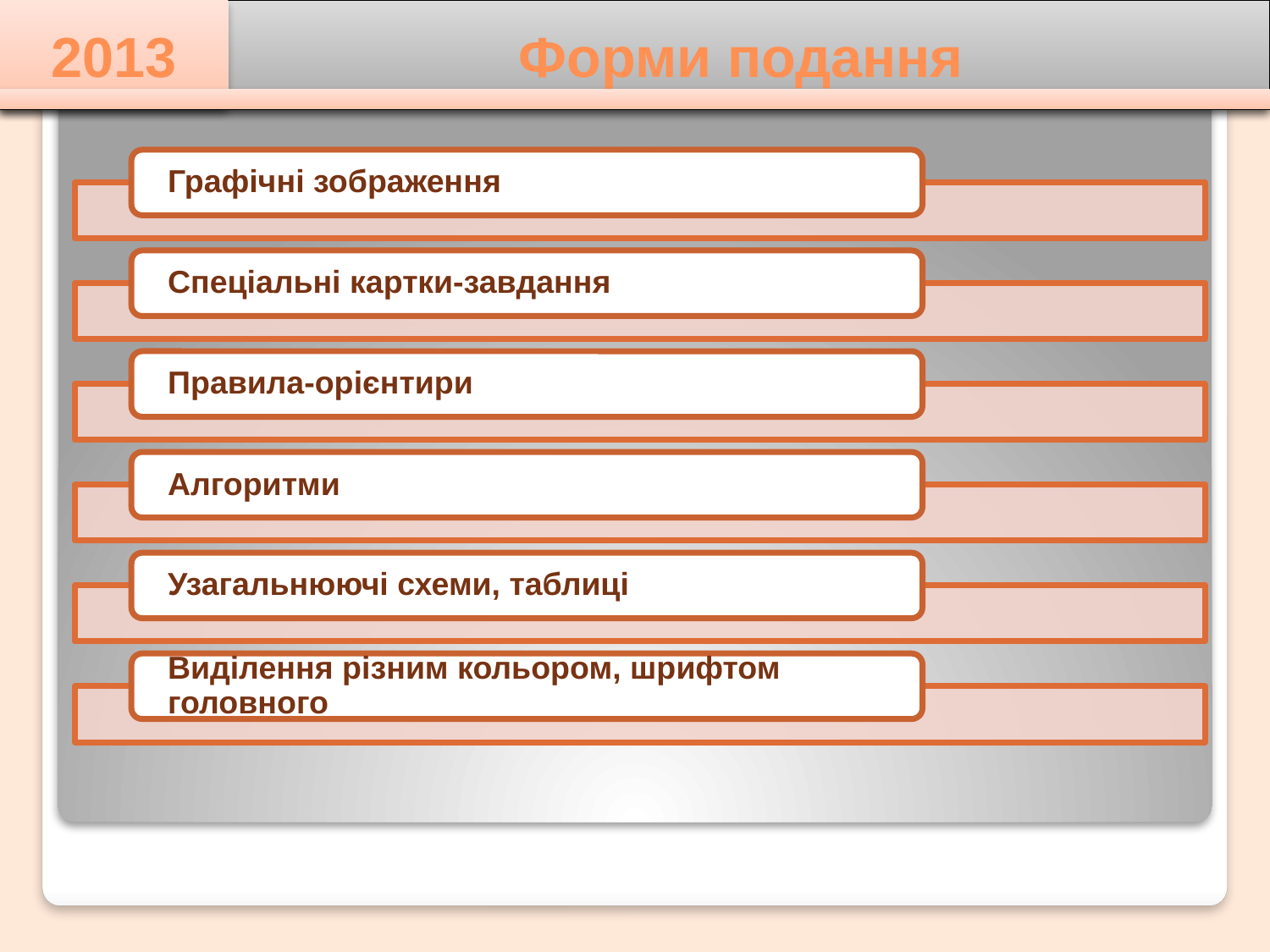

Форми подання
2013

Графічні зображення
Спеціальні картки-завдання
Правила-орієнтири
Алгоритми
Узагальнюючі схеми, таблиці
Виділення різним кольором, шрифтом головного